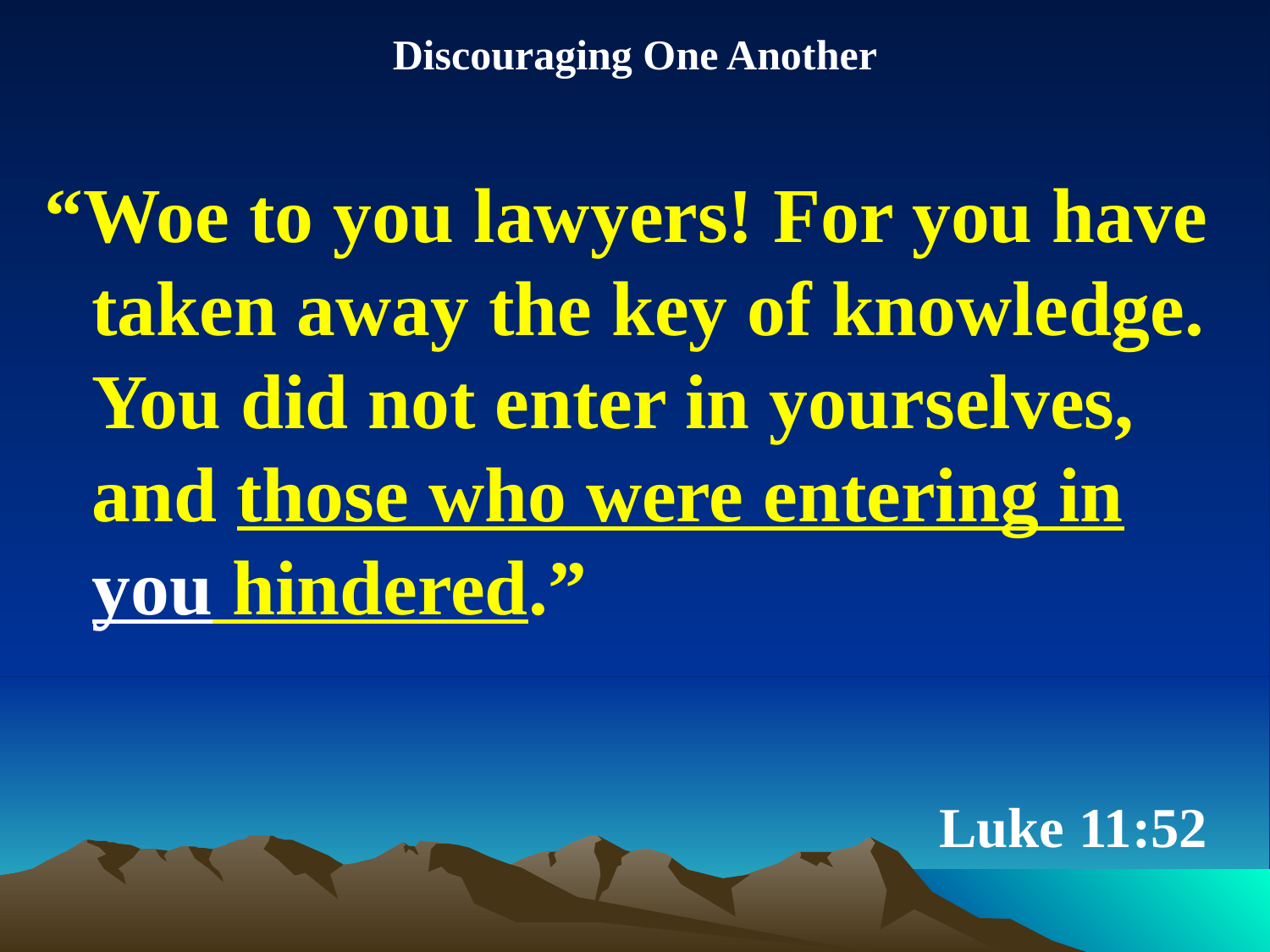

Discouraging One Another
“Woe to you lawyers! For you have taken away the key of knowledge. You did not enter in yourselves, and those who were entering in you hindered.”
# Luke 11:52